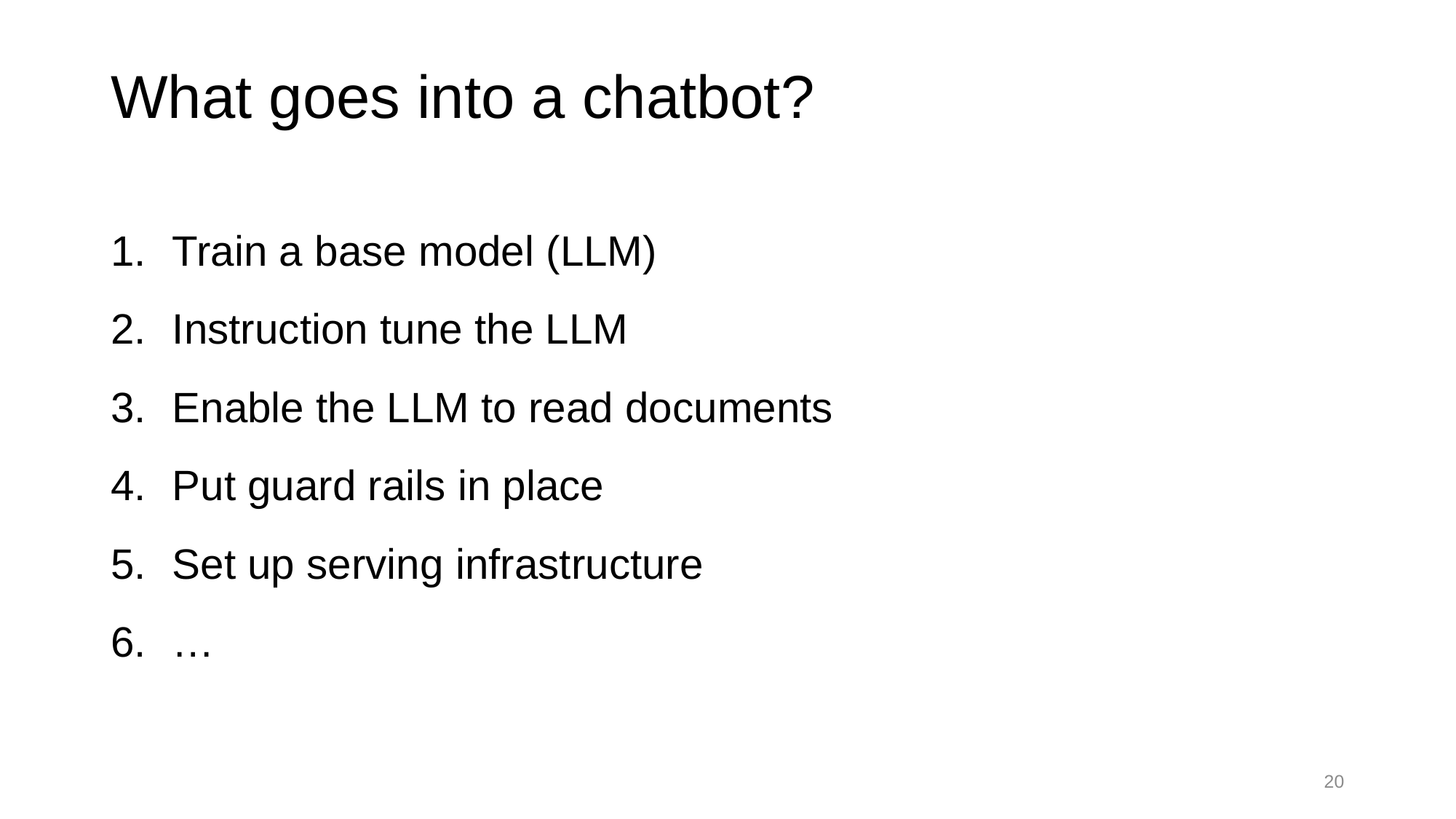

# What goes into a chatbot?
Train a base model (LLM)
Instruction tune the LLM
Enable the LLM to read documents
Put guard rails in place
Set up serving infrastructure
…
20